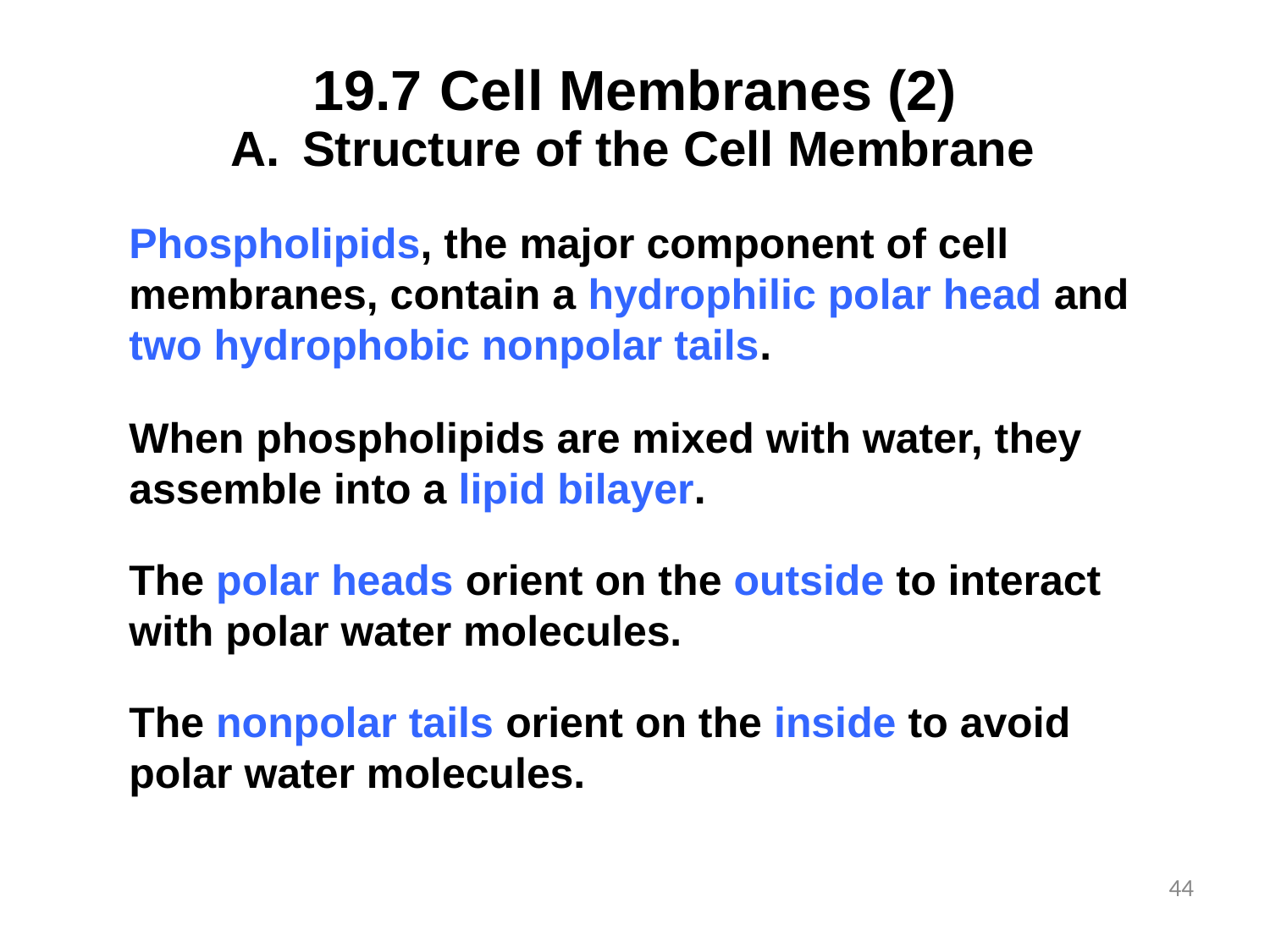

# 19.7	Cell Membranes (2)
Structure of the Cell Membrane
Phospholipids, the major component of cell membranes, contain a hydrophilic polar head and two hydrophobic nonpolar tails.
When phospholipids are mixed with water, they assemble into a lipid bilayer.
The polar heads orient on the outside to interact with polar water molecules.
The nonpolar tails orient on the inside to avoid polar water molecules.